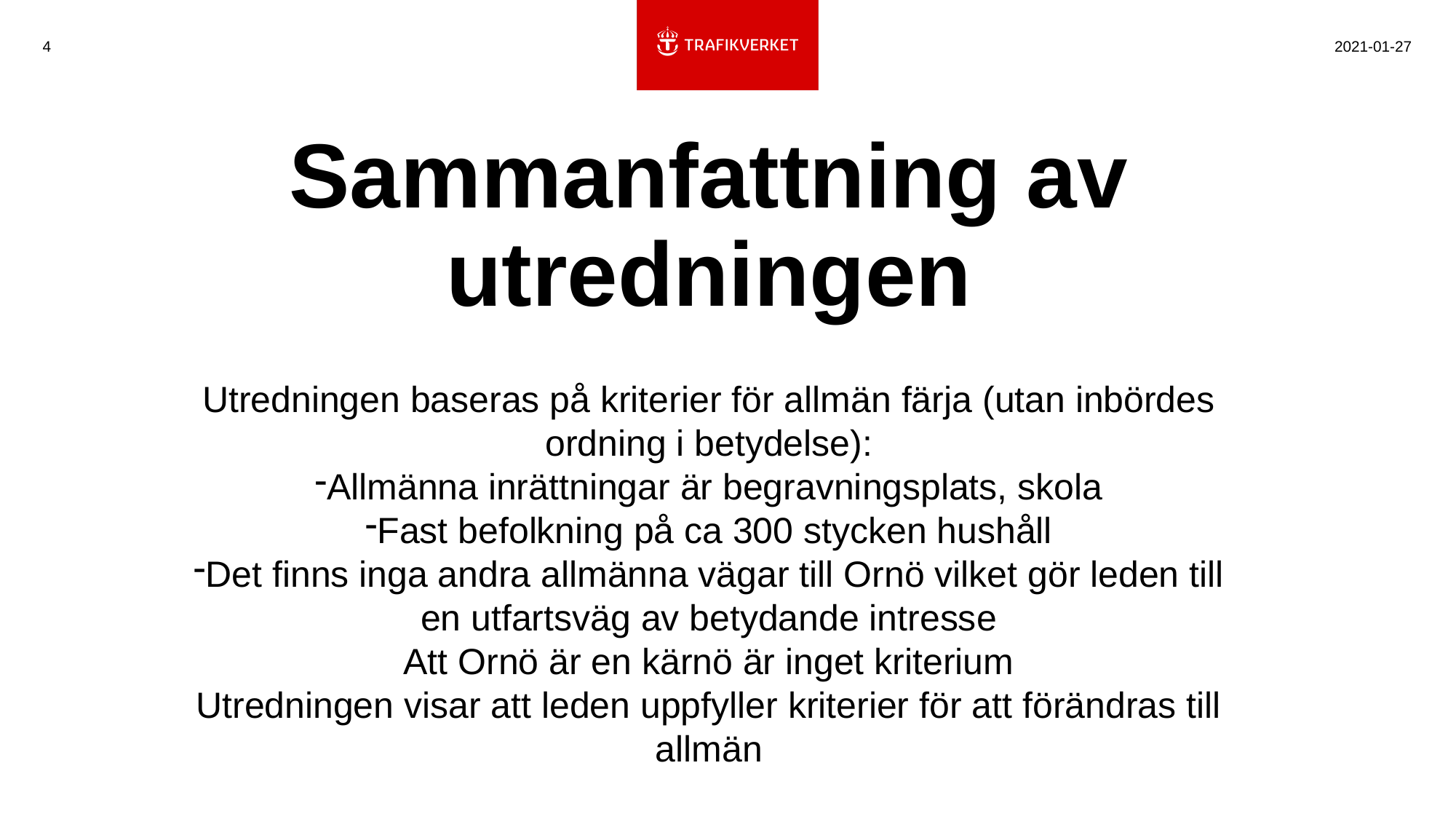

4
2021-01-27
# Sammanfattning av utredningen
Utredningen baseras på kriterier för allmän färja (utan inbördes ordning i betydelse):
Allmänna inrättningar är begravningsplats, skola
Fast befolkning på ca 300 stycken hushåll
Det finns inga andra allmänna vägar till Ornö vilket gör leden till en utfartsväg av betydande intresse
Att Ornö är en kärnö är inget kriterium
Utredningen visar att leden uppfyller kriterier för att förändras till allmän